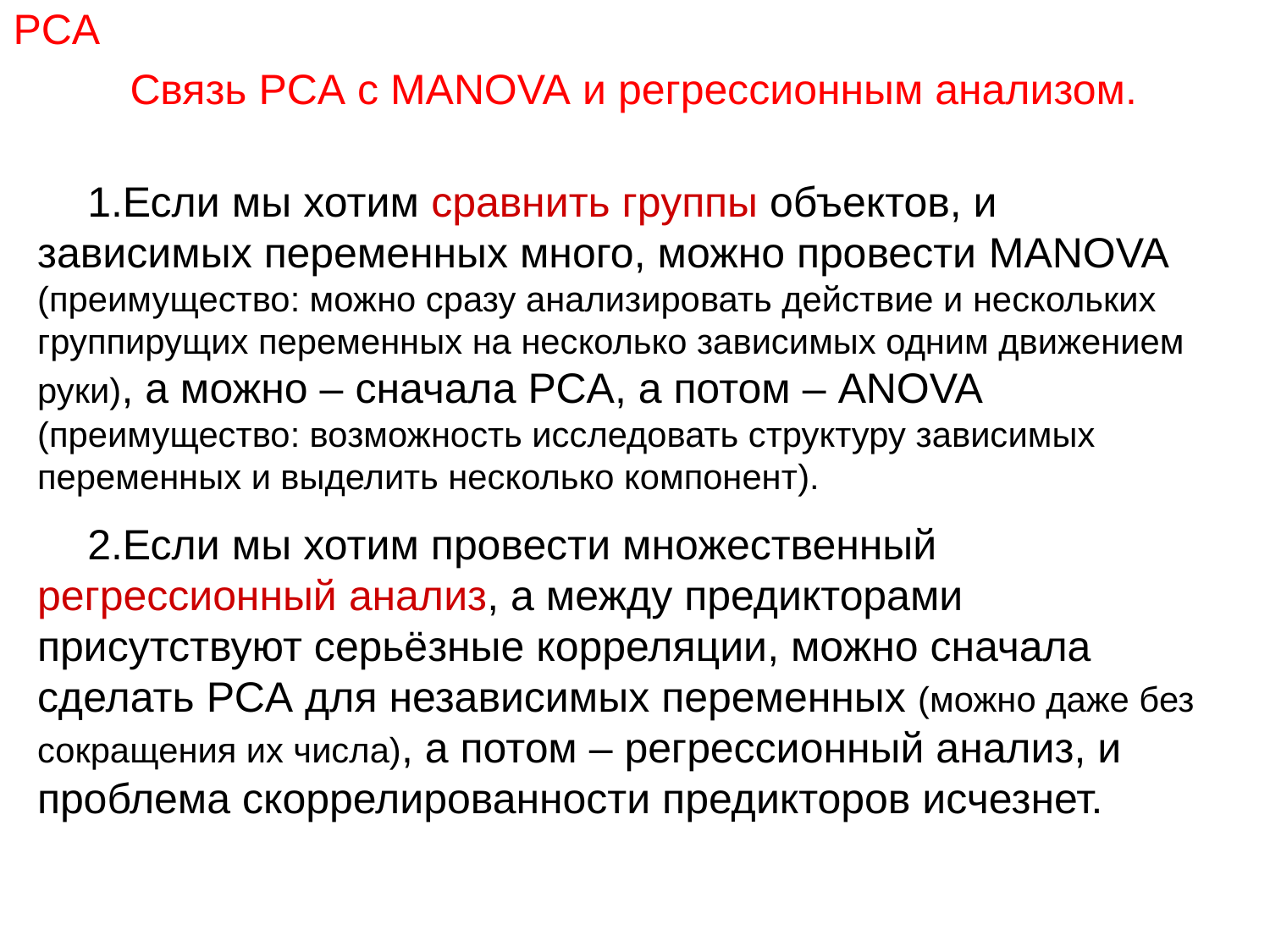

PCA
Связь PCA с MANOVA и регрессионным анализом.
Если мы хотим сравнить группы объектов, и зависимых переменных много, можно провести MANOVA (преимущество: можно сразу анализировать действие и нескольких группирущих переменных на несколько зависимых одним движением руки), а можно – сначала PCA, а потом – ANOVA (преимущество: возможность исследовать структуру зависимых переменных и выделить несколько компонент).
Если мы хотим провести множественный регрессионный анализ, а между предикторами присутствуют серьёзные корреляции, можно сначала сделать PCA для независимых переменных (можно даже без сокращения их числа), а потом – регрессионный анализ, и проблема скоррелированности предикторов исчезнет.